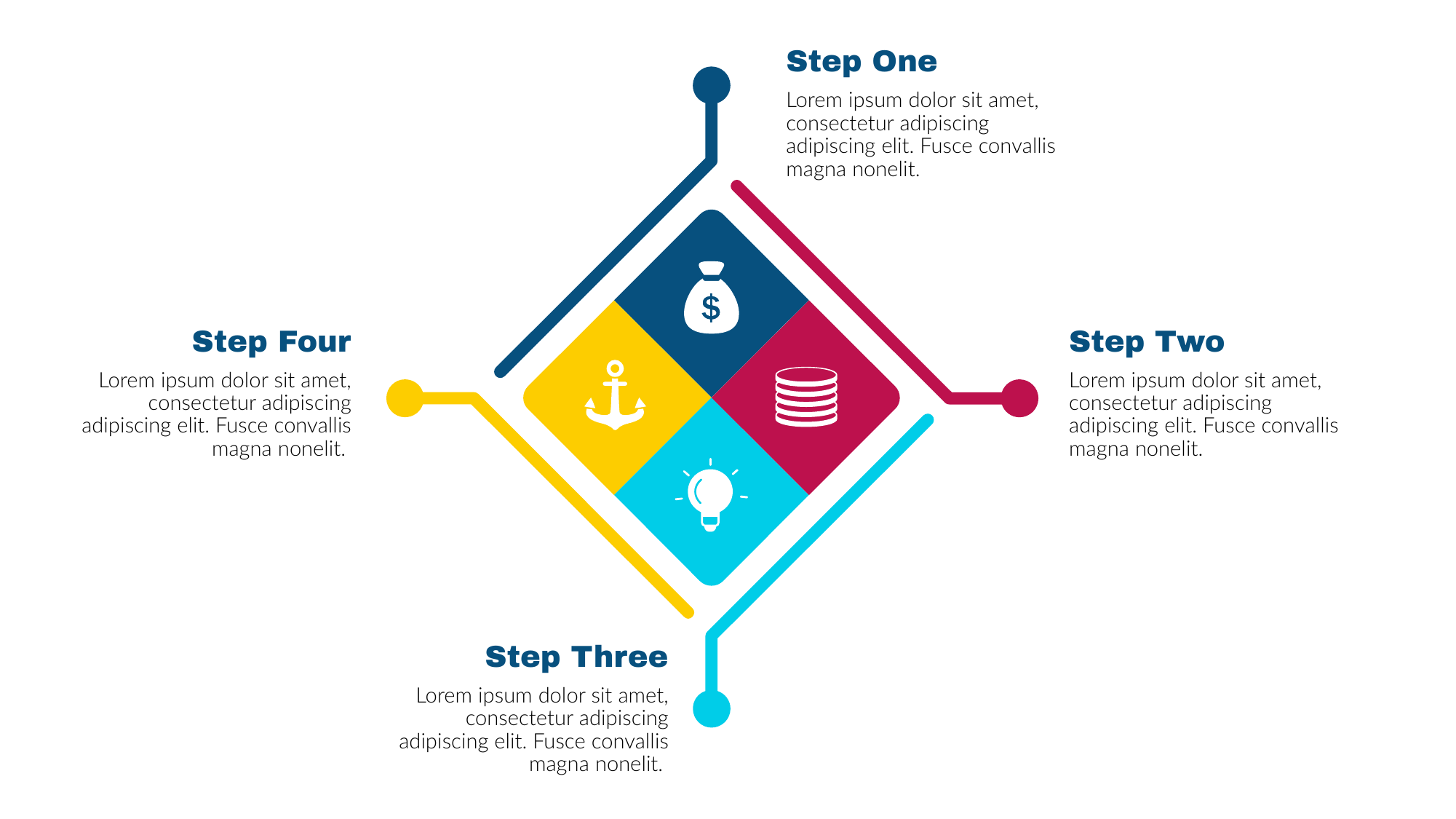

Step One

Lorem ipsum dolor sit amet, consectetur adipiscing adipiscing elit. Fusce convallis magna nonelit.
Step Four
Step Two
Lorem ipsum dolor sit amet, consectetur adipiscing adipiscing elit. Fusce convallis magna nonelit.
Lorem ipsum dolor sit amet, consectetur adipiscing adipiscing elit. Fusce convallis magna nonelit.
Step Three
Lorem ipsum dolor sit amet, consectetur adipiscing adipiscing elit. Fusce convallis magna nonelit.